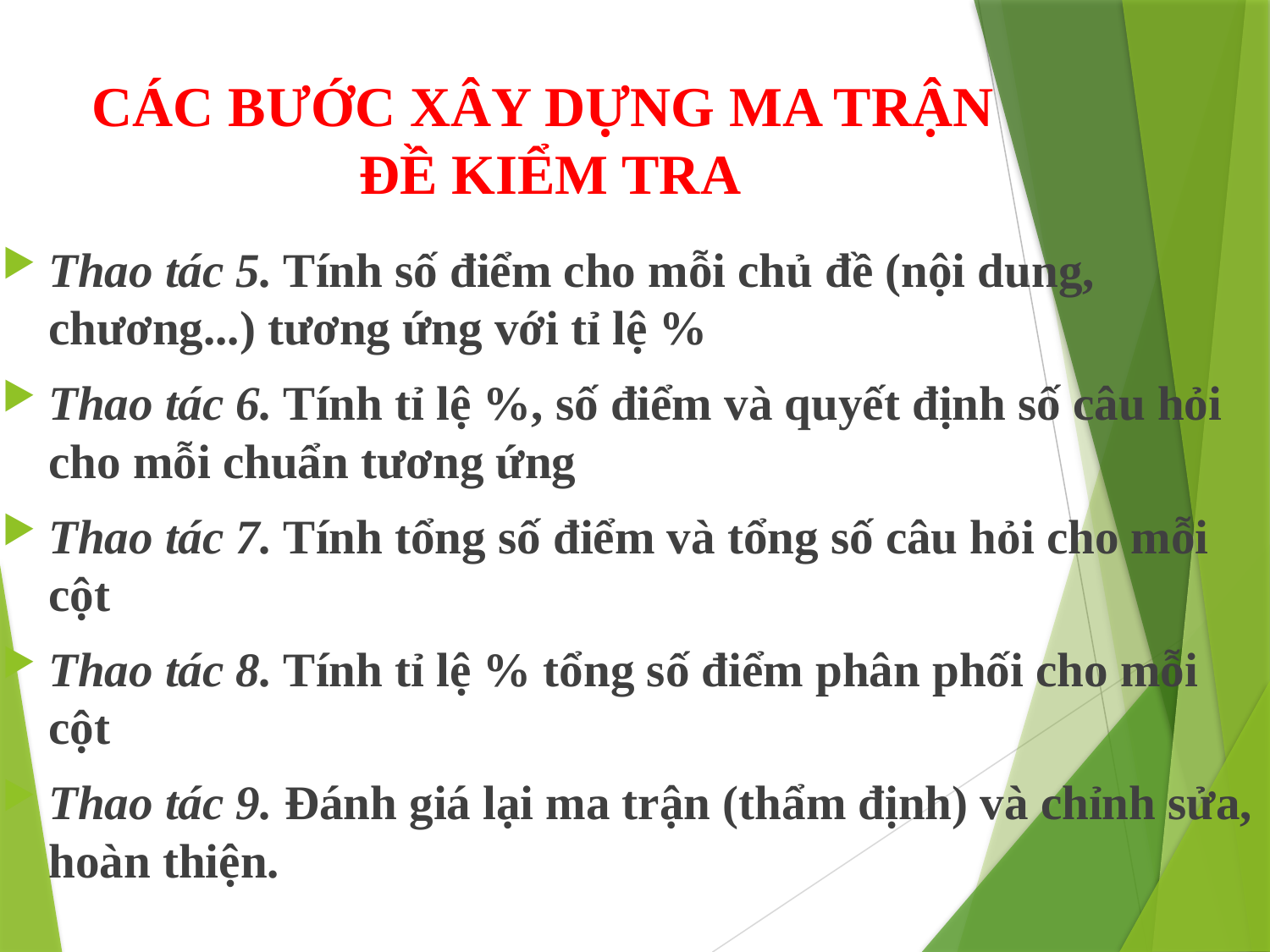

# CÁC BƯỚC XÂY DỰNG MA TRẬN ĐỀ KIỂM TRA
Thao tác 5. Tính số điểm cho mỗi chủ đề (nội dung, chương...) tương ứng với tỉ lệ %
Thao tác 6. Tính tỉ lệ %, số điểm và quyết định số câu hỏi cho mỗi chuẩn tương ứng
Thao tác 7. Tính tổng số điểm và tổng số câu hỏi cho mỗi cột
Thao tác 8. Tính tỉ lệ % tổng số điểm phân phối cho mỗi cột
Thao tác 9. Đánh giá lại ma trận (thẩm định) và chỉnh sửa, hoàn thiện.